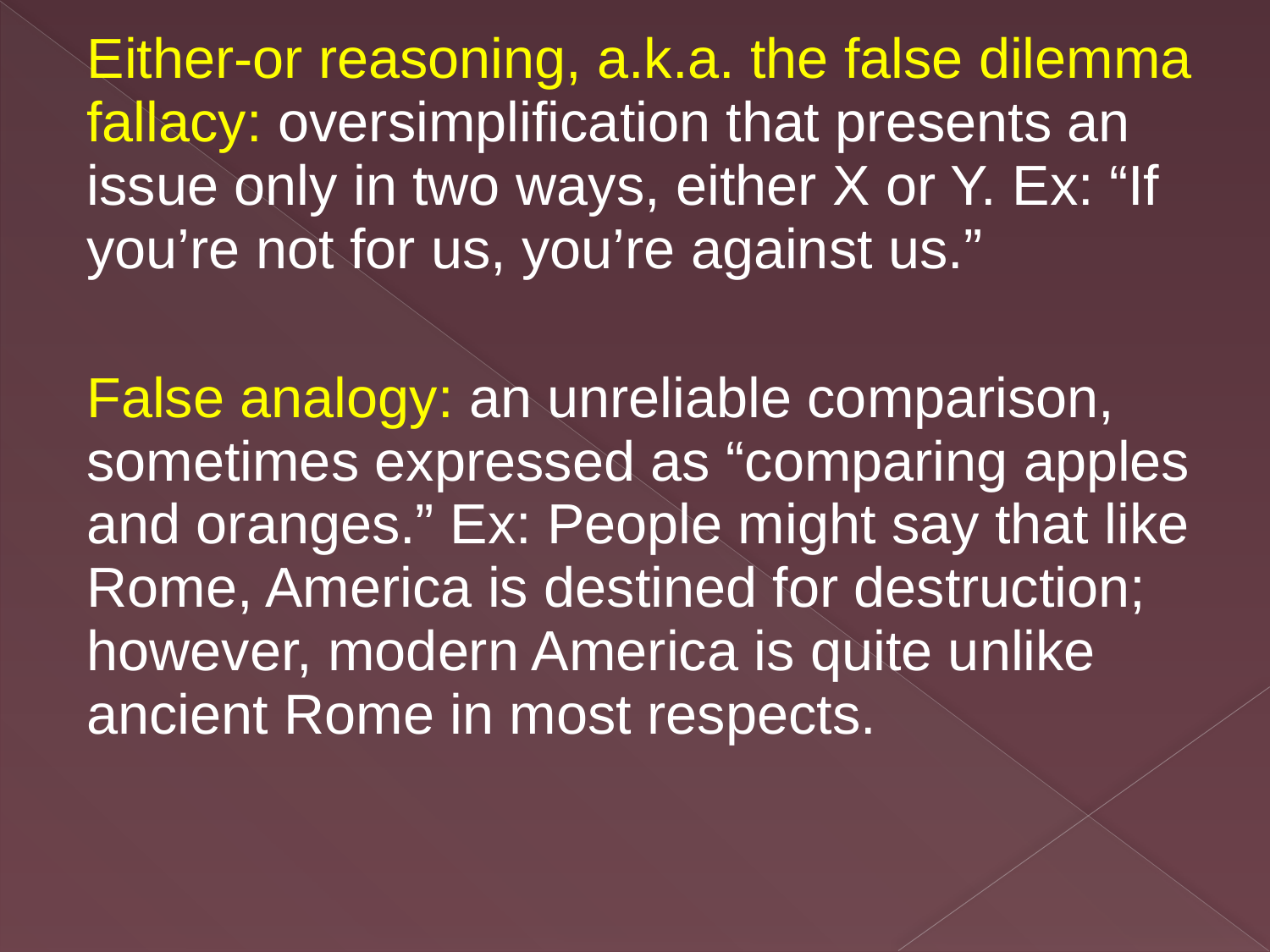

Either-or reasoning, a.k.a. the false dilemma fallacy: oversimplification that presents an issue only in two ways, either X or Y. Ex: “If you’re not for us, you’re against us.”

False analogy: an unreliable comparison, sometimes expressed as “comparing apples and oranges.” Ex: People might say that like Rome, America is destined for destruction; however, modern America is quite unlike ancient Rome in most respects.